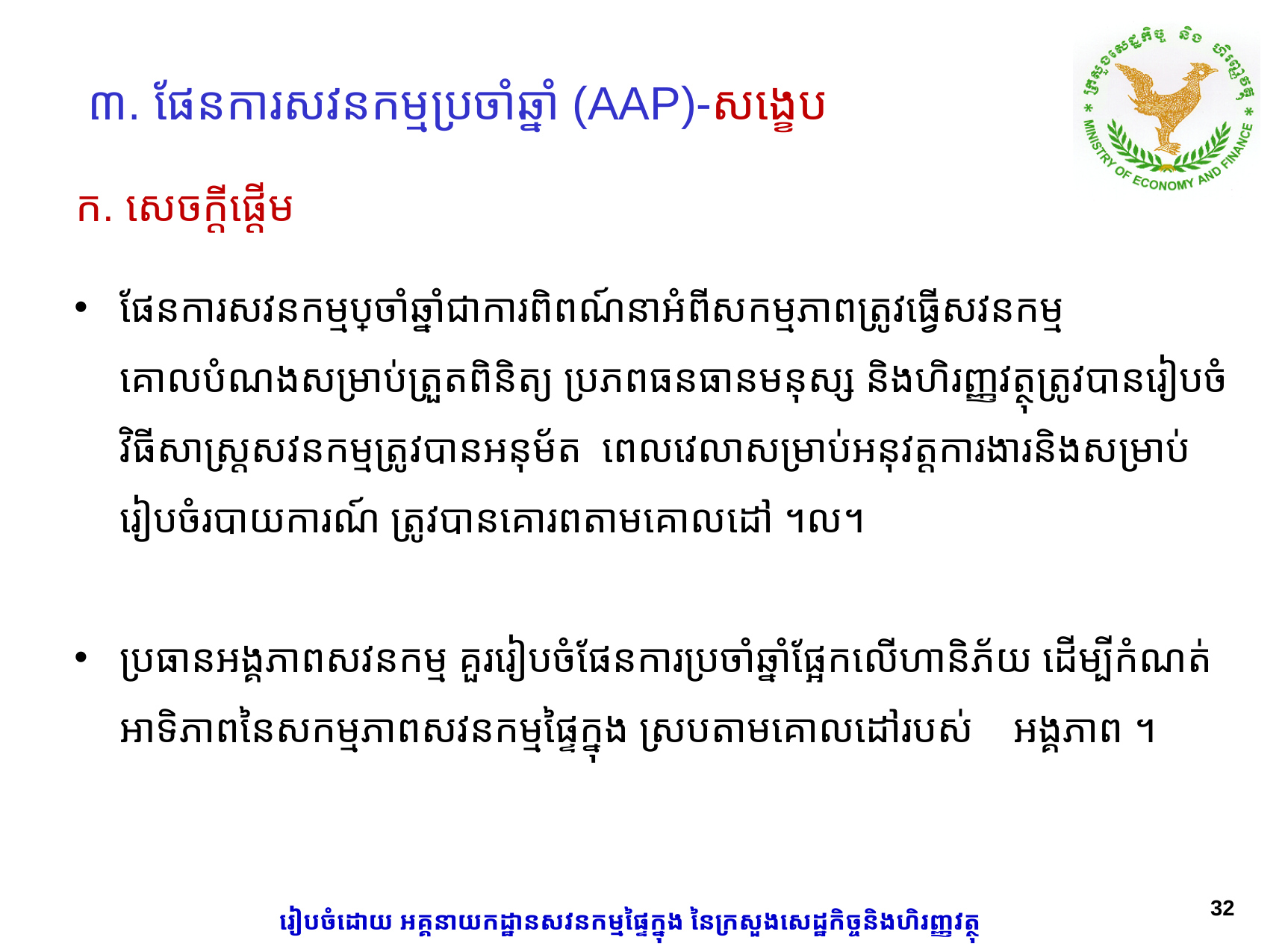

# ៣​. ផែនការសវនកម្មប្រចាំឆ្នាំ (AAP)-សង្ខេប
ក. សេចក្តីផ្តើម
ផែនការសវនកម្មប្រចាំឆ្នាំជាការពិពណ៍នាអំពីសកម្មភាពត្រូវធ្វើសវនកម្ម គោលបំណងសម្រាប់ត្រួតពិនិត្យ ប្រភពធនធានមនុស្ស និងហិរញ្ញវត្ថុត្រូវបានរៀបចំ វិធីសាស្រ្តសវនកម្មត្រូវបានអនុម័ត  ពេលវេលាសម្រាប់អនុវត្តការងារនិងសម្រាប់រៀបចំរបាយការណ៍ ត្រូវបានគោរពតាមគោលដៅ ។ល។

ប្រធានអង្គភាពសវនកម្ម គួររៀបចំផែនការប្រចាំឆ្នាំផ្អែកលើហានិភ័យ ដើម្បីកំណត់អាទិភាពនៃសកម្មភាពសវនកម្មផ្ទៃក្នុង ស្របតាមគោលដៅរបស់    អង្គភាព ។